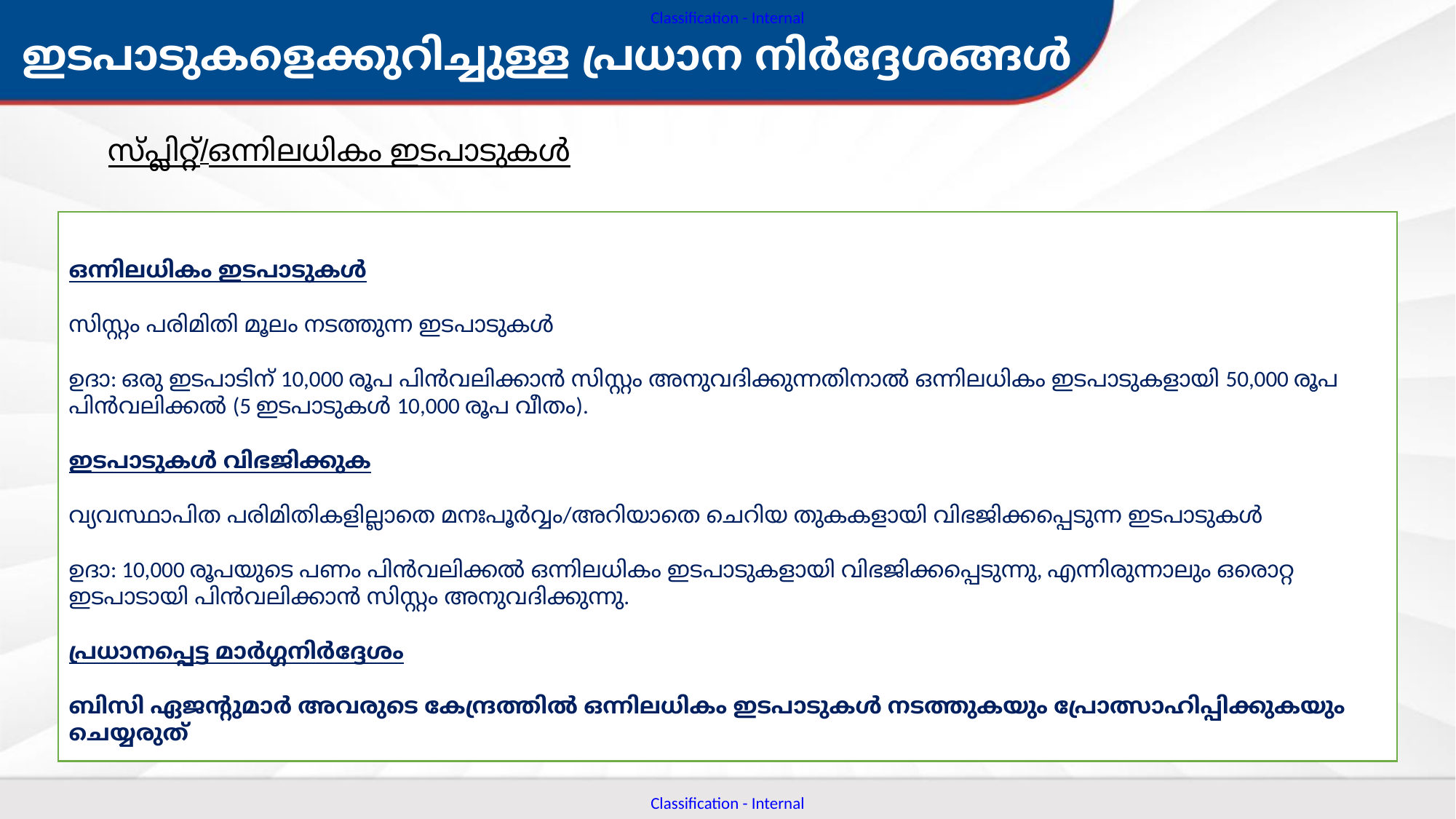

ഇടപാടുകളെക്കുറിച്ചുള്ള പ്രധാന നിർദ്ദേശങ്ങൾ
സ്പ്ലിറ്റ്/ഒന്നിലധികം ഇടപാടുകൾ

ഒന്നിലധികം ഇടപാടുകൾ

സിസ്റ്റം പരിമിതി മൂലം നടത്തുന്ന ഇടപാടുകൾ

ഉദാ: ഒരു ഇടപാടിന് 10,000 രൂപ പിൻവലിക്കാൻ സിസ്റ്റം അനുവദിക്കുന്നതിനാൽ ഒന്നിലധികം ഇടപാടുകളായി 50,000 രൂപ പിൻവലിക്കൽ (5 ഇടപാടുകൾ 10,000 രൂപ വീതം).

ഇടപാടുകൾ വിഭജിക്കുക

വ്യവസ്ഥാപിത പരിമിതികളില്ലാതെ മനഃപൂർവ്വം/അറിയാതെ ചെറിയ തുകകളായി വിഭജിക്കപ്പെടുന്ന ഇടപാടുകൾ

ഉദാ: 10,000 രൂപയുടെ പണം പിൻവലിക്കൽ ഒന്നിലധികം ഇടപാടുകളായി വിഭജിക്കപ്പെടുന്നു, എന്നിരുന്നാലും ഒരൊറ്റ ഇടപാടായി പിൻവലിക്കാൻ സിസ്റ്റം അനുവദിക്കുന്നു.

പ്രധാനപ്പെട്ട മാർഗ്ഗനിർദ്ദേശം

ബിസി ഏജന്റുമാർ അവരുടെ കേന്ദ്രത്തിൽ ഒന്നിലധികം ഇടപാടുകൾ നടത്തുകയും പ്രോത്സാഹിപ്പിക്കുകയും ചെയ്യരുത്